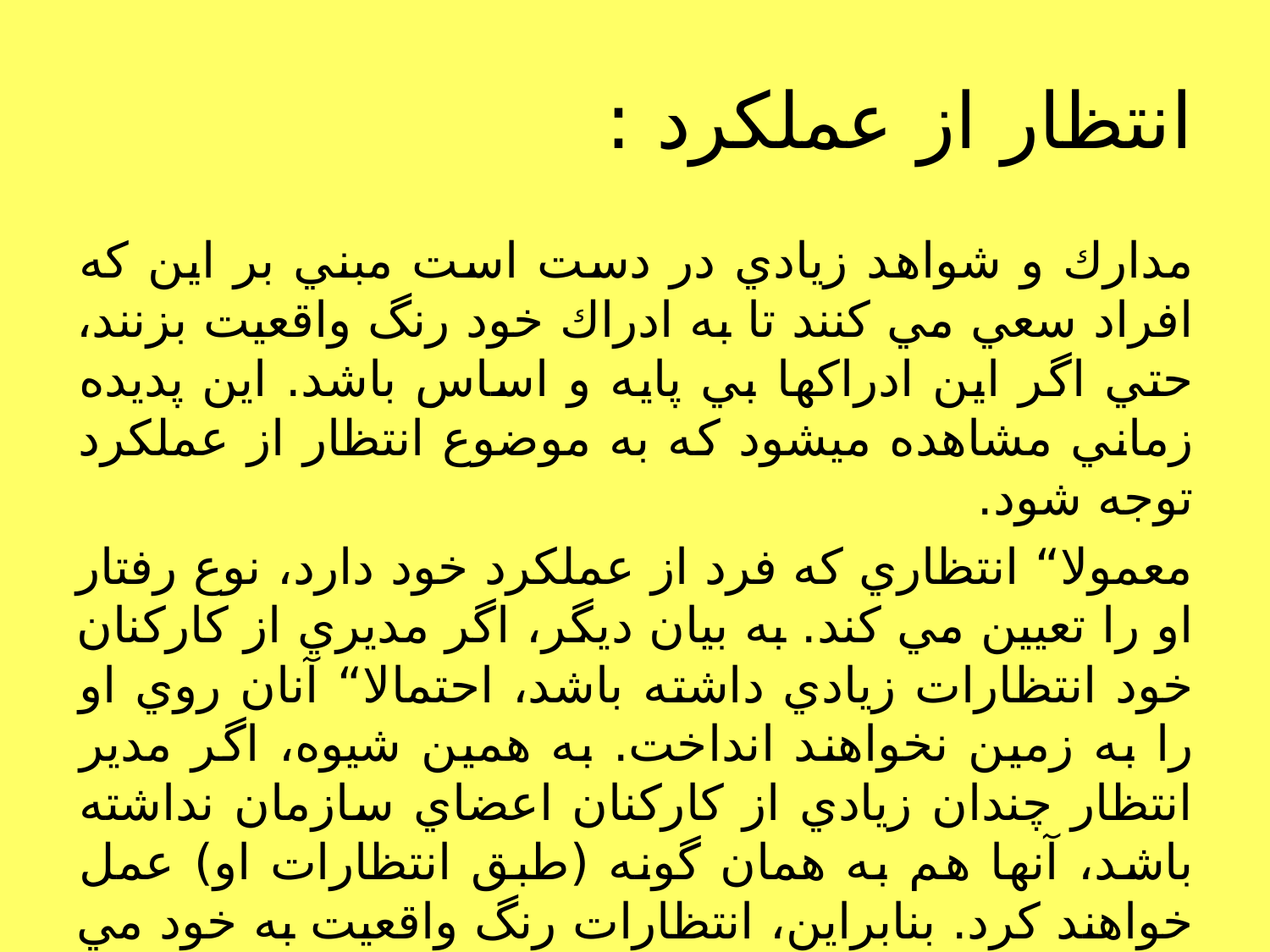

# انتظار از عملكرد :
مدارك و شواهد زيادي در دست است مبني بر اين كه افراد سعي مي كنند تا به ادراك خود رنگ واقعيت بزنند، حتي اگر اين ادراكها بي پايه و اساس باشد. اين پديده زماني مشاهده ميشود كه به موضوع انتظار از عملكرد توجه شود.
معمولا“ انتظاري كه فرد از عملكرد خود دارد، نوع رفتار او را تعيين مي كند. به بيان ديگر، اگر مديري از كاركنان خود انتظارات زيادي داشته باشد، احتمالا“ آنان روي او را به زمين نخواهند انداخت. به همين شيوه، اگر مدير انتظار چندان زيادي از كاركنان اعضاي سازمان نداشته باشد، آنها هم به همان گونه (طبق انتظارات او) عمل خواهند كرد. بنابراين، انتظارات رنگ واقعيت به خود مي گيرد.